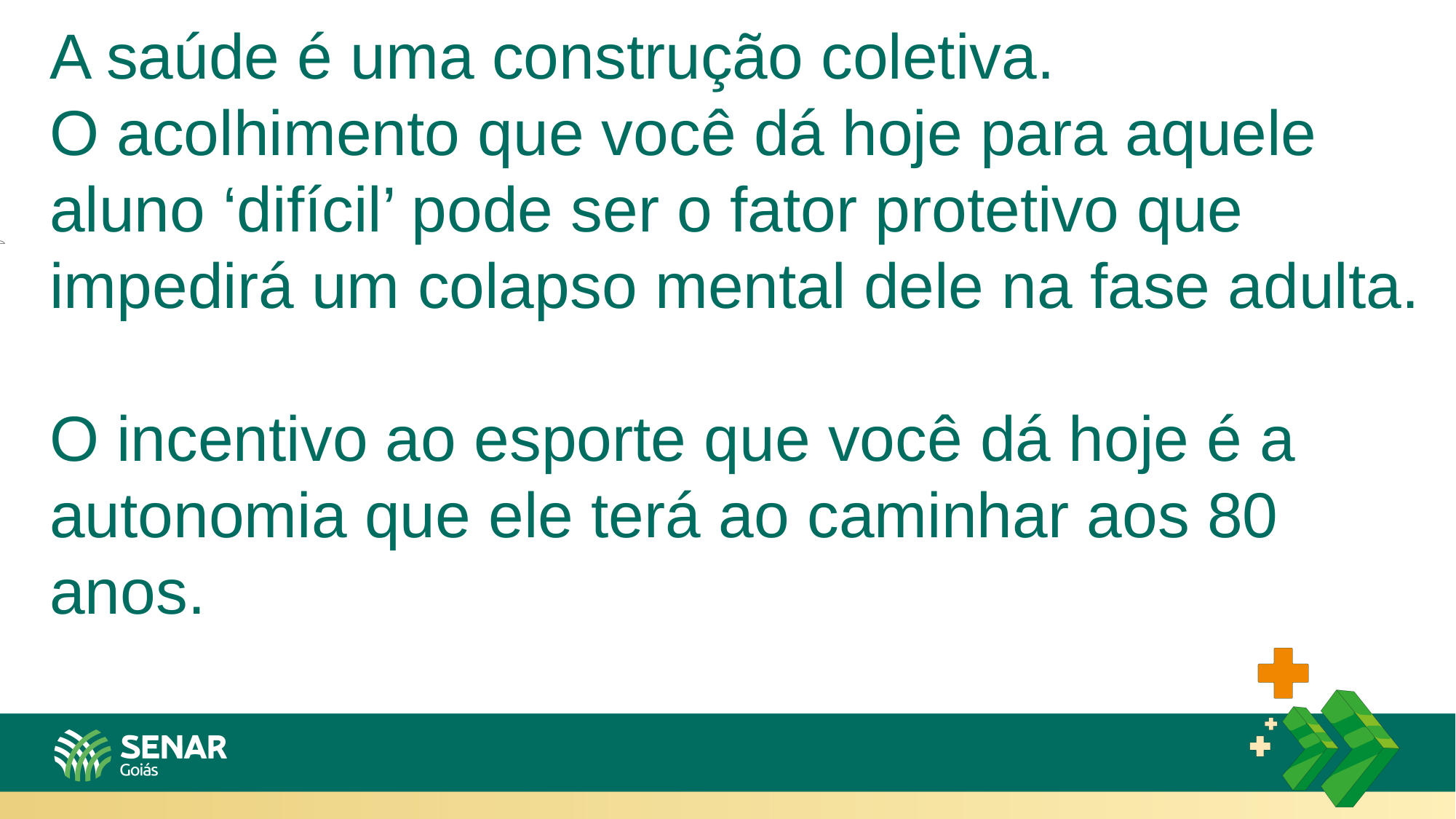

A saúde é uma construção coletiva.
O acolhimento que você dá hoje para aquele aluno ‘difícil’ pode ser o fator protetivo que impedirá um colapso mental dele na fase adulta.

O incentivo ao esporte que você dá hoje é a autonomia que ele terá ao caminhar aos 80 anos.